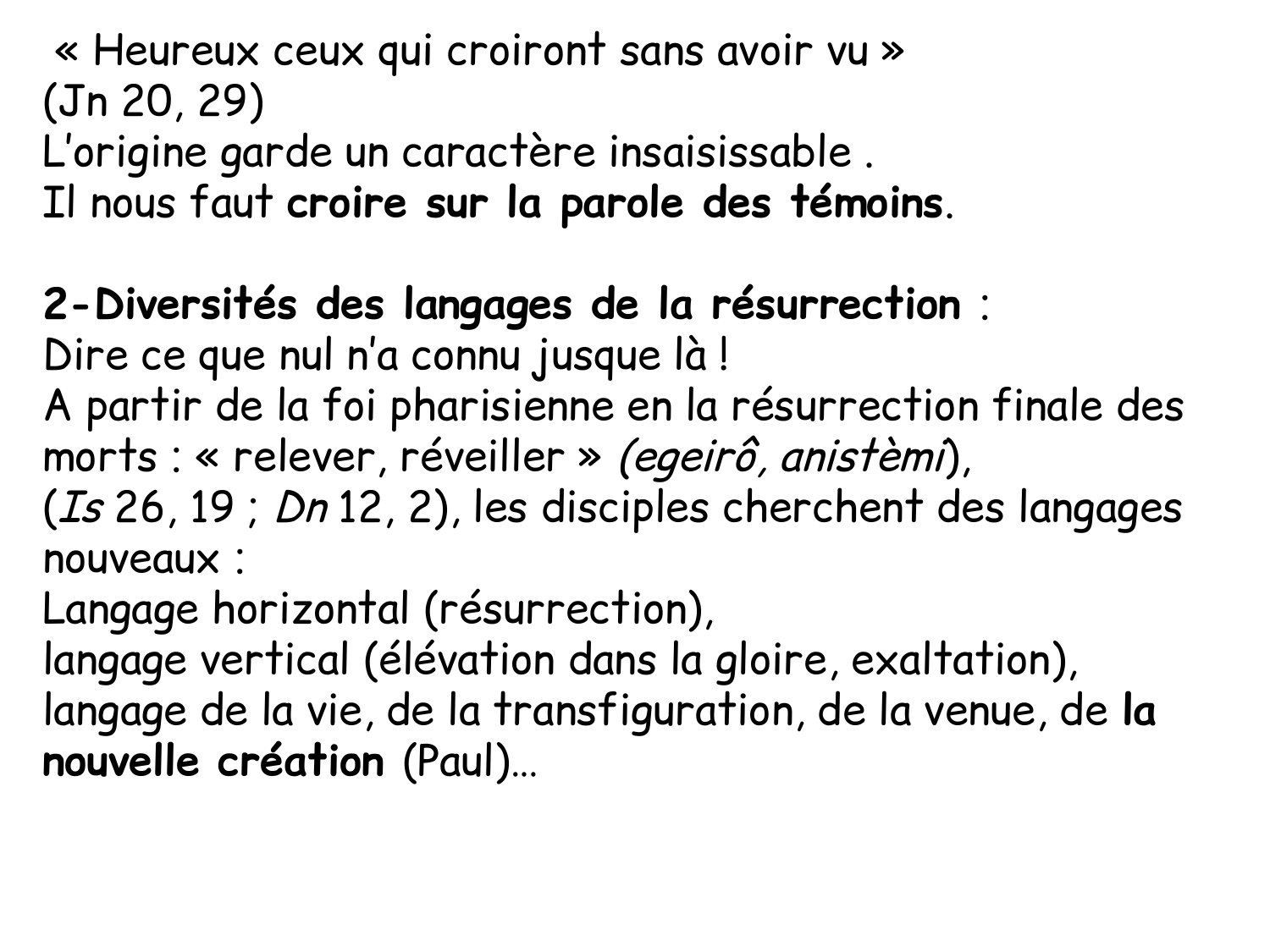

« Heureux ceux qui croiront sans avoir vu »
(Jn 20, 29)
L’origine garde un caractère insaisissable .
Il nous faut croire sur la parole des témoins.
2-Diversités des langages de la résurrection :
Dire ce que nul n’a connu jusque là !
A partir de la foi pharisienne en la résurrection finale des morts : « relever, réveiller » (egeirô, anistèmi),
(Is 26, 19 ; Dn 12, 2), les disciples cherchent des langages nouveaux :
Langage horizontal (résurrection),
langage vertical (élévation dans la gloire, exaltation),
langage de la vie, de la transfiguration, de la venue, de la nouvelle création (Paul)…